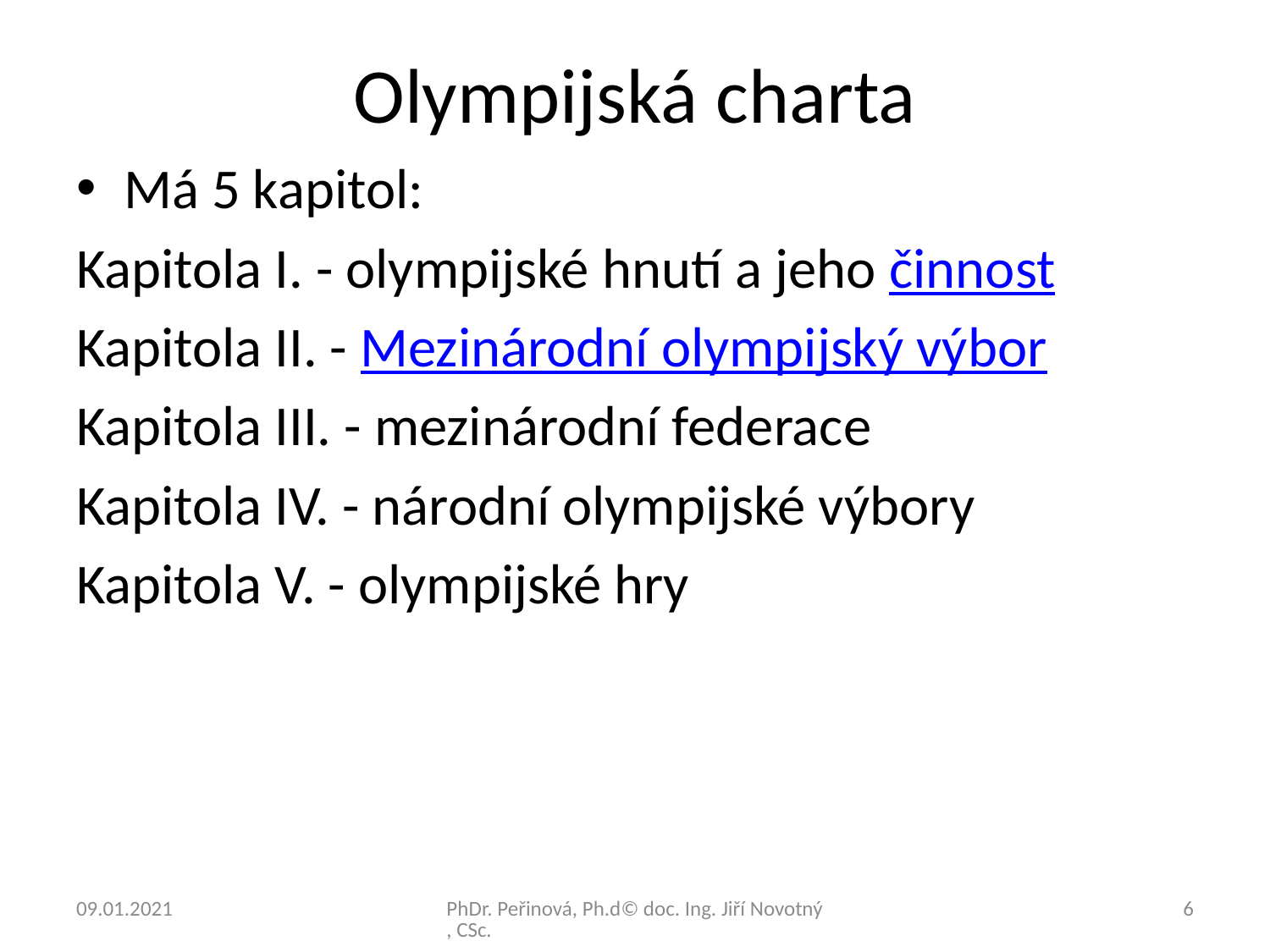

# Olympijská charta
Má 5 kapitol:
Kapitola I. - olympijské hnutí a jeho činnost
Kapitola II. - Mezinárodní olympijský výbor
Kapitola III. - mezinárodní federace
Kapitola IV. - národní olympijské výbory
Kapitola V. - olympijské hry

09.01.2021
PhDr. Peřinová, Ph.d© doc. Ing. Jiří Novotný, CSc.
6